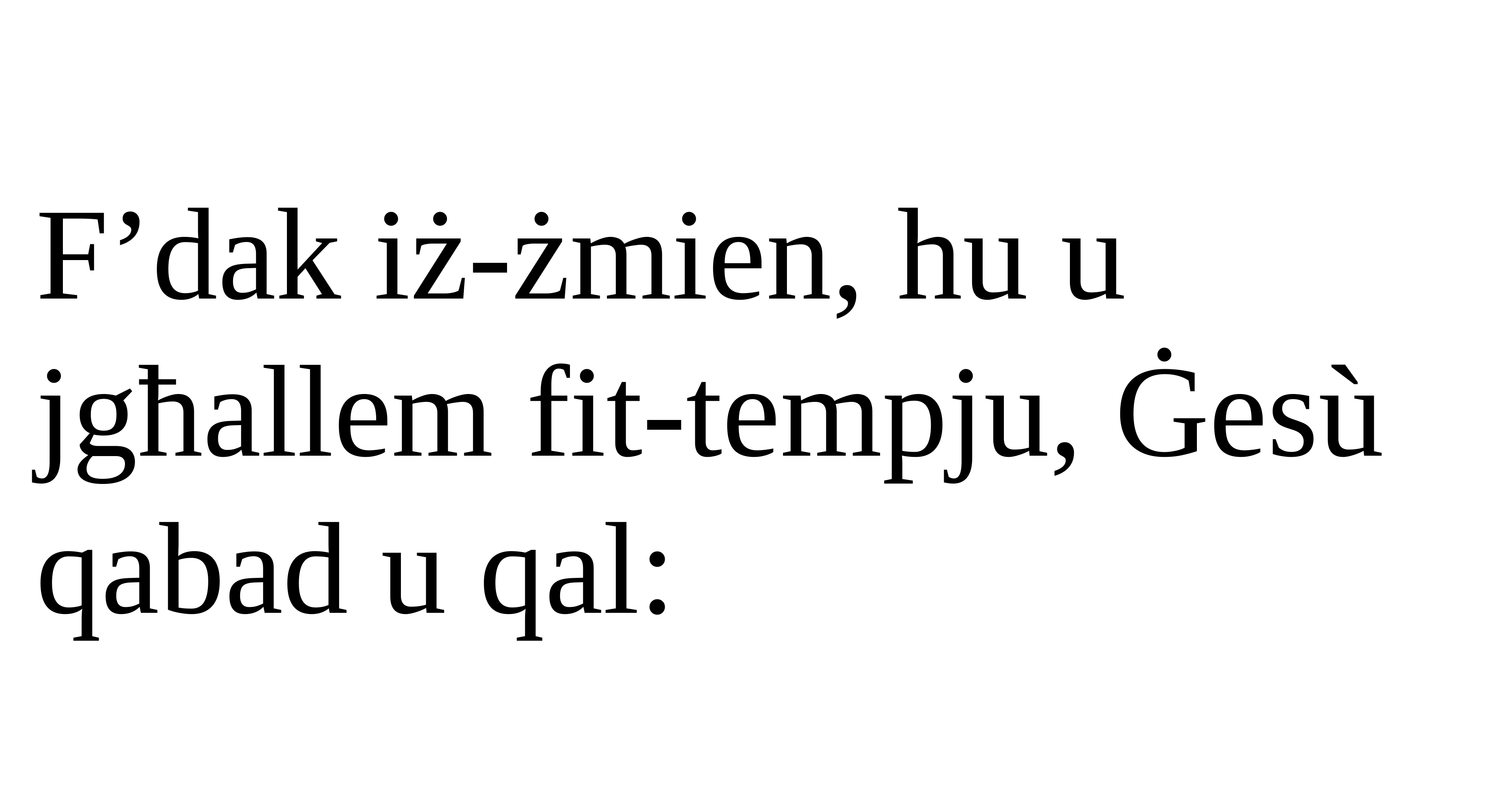

F’dak iż-żmien, hu u jgħallem fit-tempju, Ġesù qabad u qal: